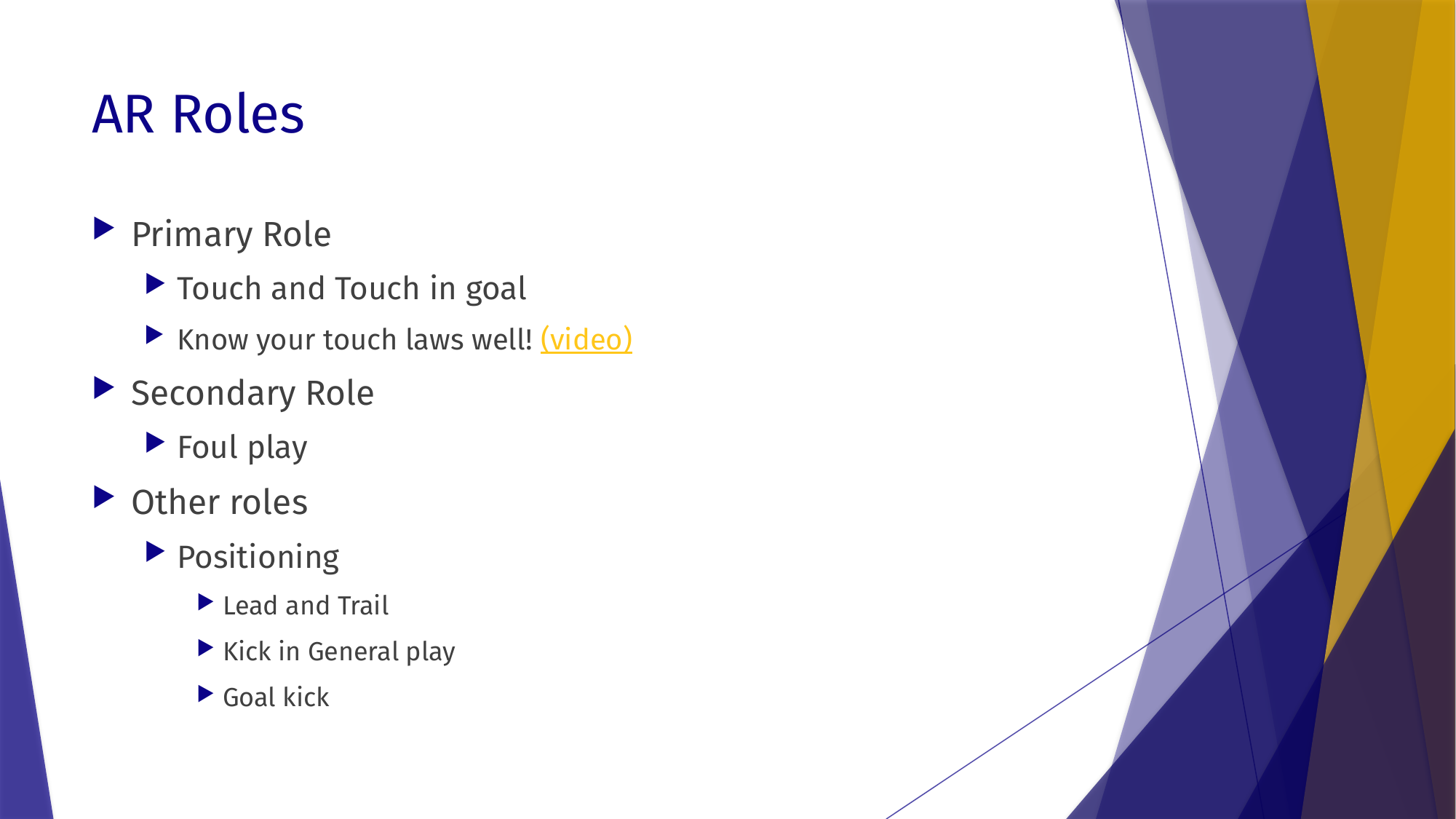

# AR Roles
Primary Role
Touch and Touch in goal
Know your touch laws well! (video)
Secondary Role
Foul play
Other roles
Positioning
Lead and Trail
Kick in General play
Goal kick